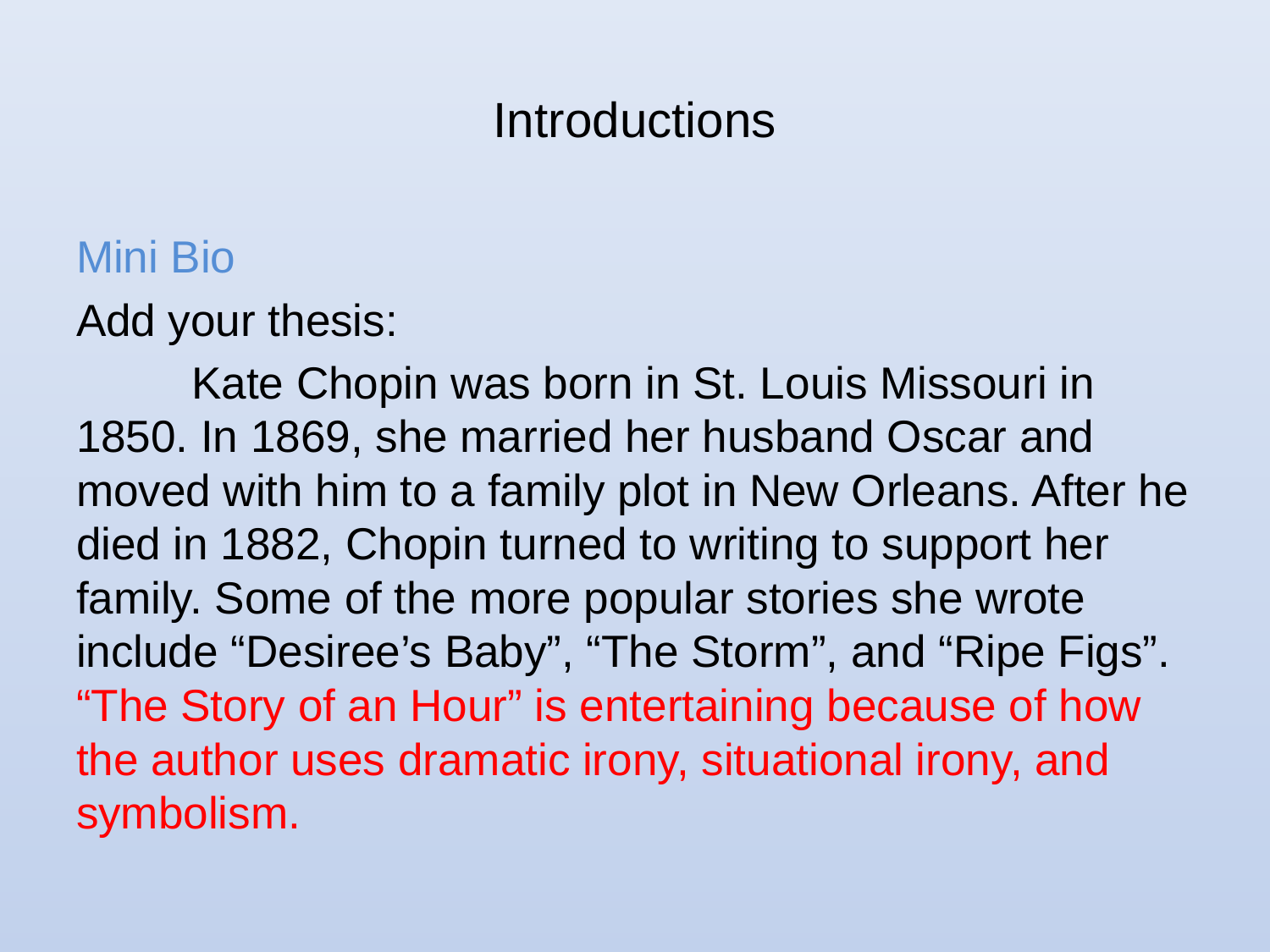

# Introductions
Mini Bio
Add your thesis:
	Kate Chopin was born in St. Louis Missouri in 1850. In 1869, she married her husband Oscar and moved with him to a family plot in New Orleans. After he died in 1882, Chopin turned to writing to support her family. Some of the more popular stories she wrote include “Desiree’s Baby”, “The Storm”, and “Ripe Figs”. “The Story of an Hour” is entertaining because of how the author uses dramatic irony, situational irony, and symbolism.